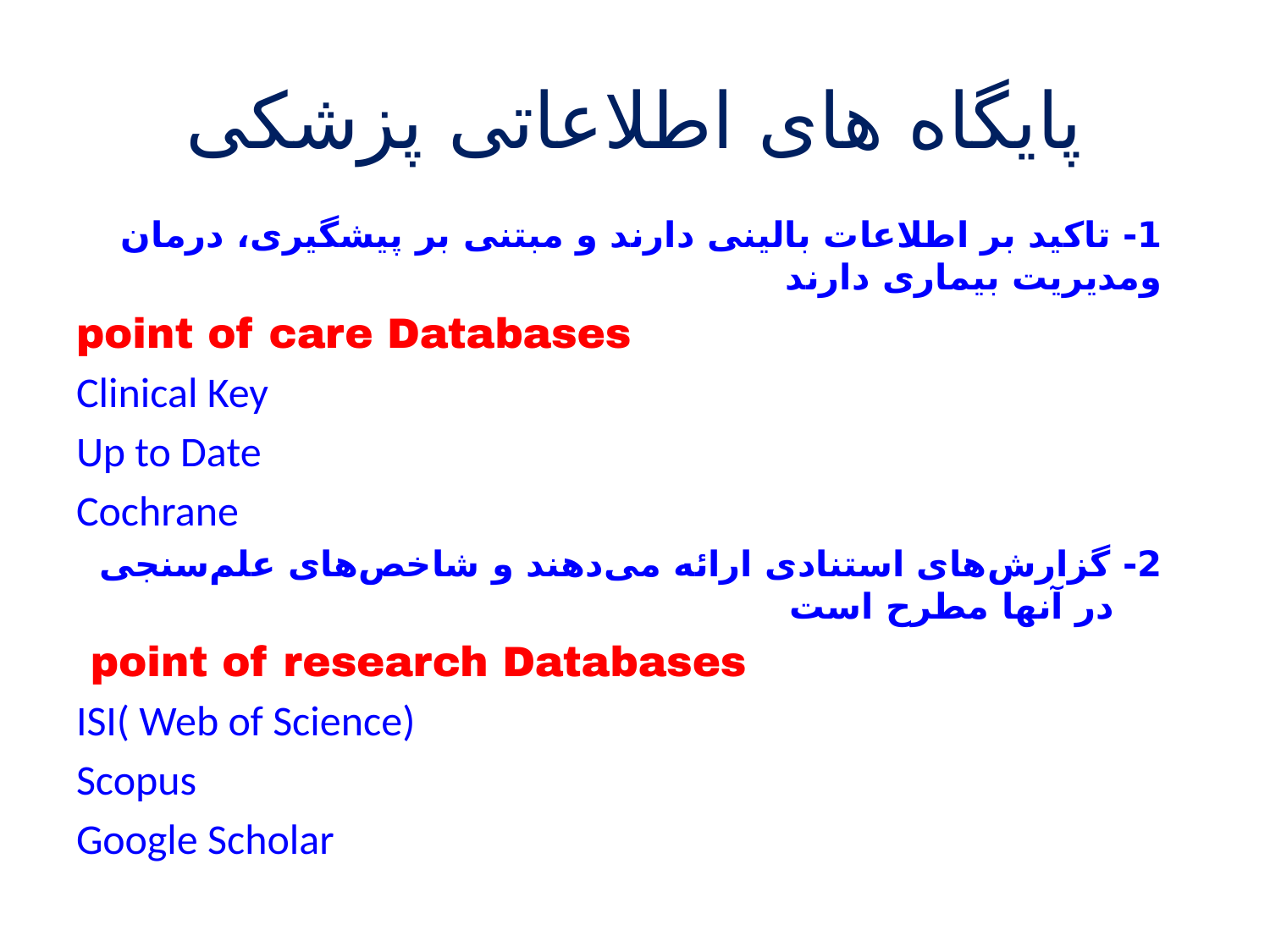

# پایگاه های اطلاعاتی پزشکی
1- تاکید بر اطلاعات بالینی دارند و مبتنی بر پیشگیری، درمان ومدیریت بیماری دارند
point of care Databases
Clinical Key
Up to Date
Cochrane
2- گزارش‌های استنادی ارائه می‌دهند و شاخص‌های علم‌سنجی در آنها مطرح است
 point of research Databases
ISI( Web of Science)
Scopus
Google Scholar